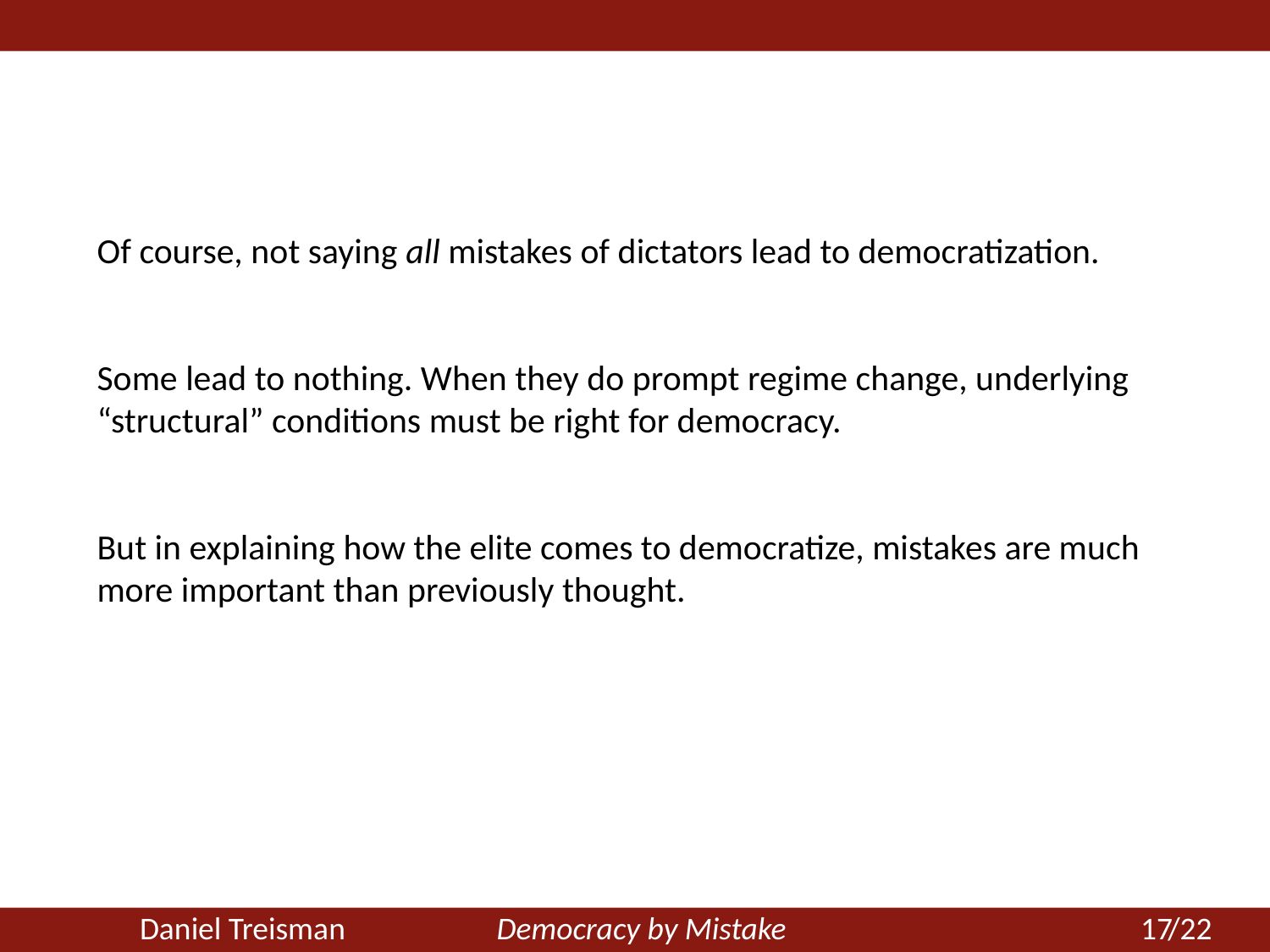

Of course, not saying all mistakes of dictators lead to democratization.

Some lead to nothing. When they do prompt regime change, underlying “structural” conditions must be right for democracy.

But in explaining how the elite comes to democratize, mistakes are much more important than previously thought.

   17
	Daniel Treisman                     Democracy by Mistake                                                     /22